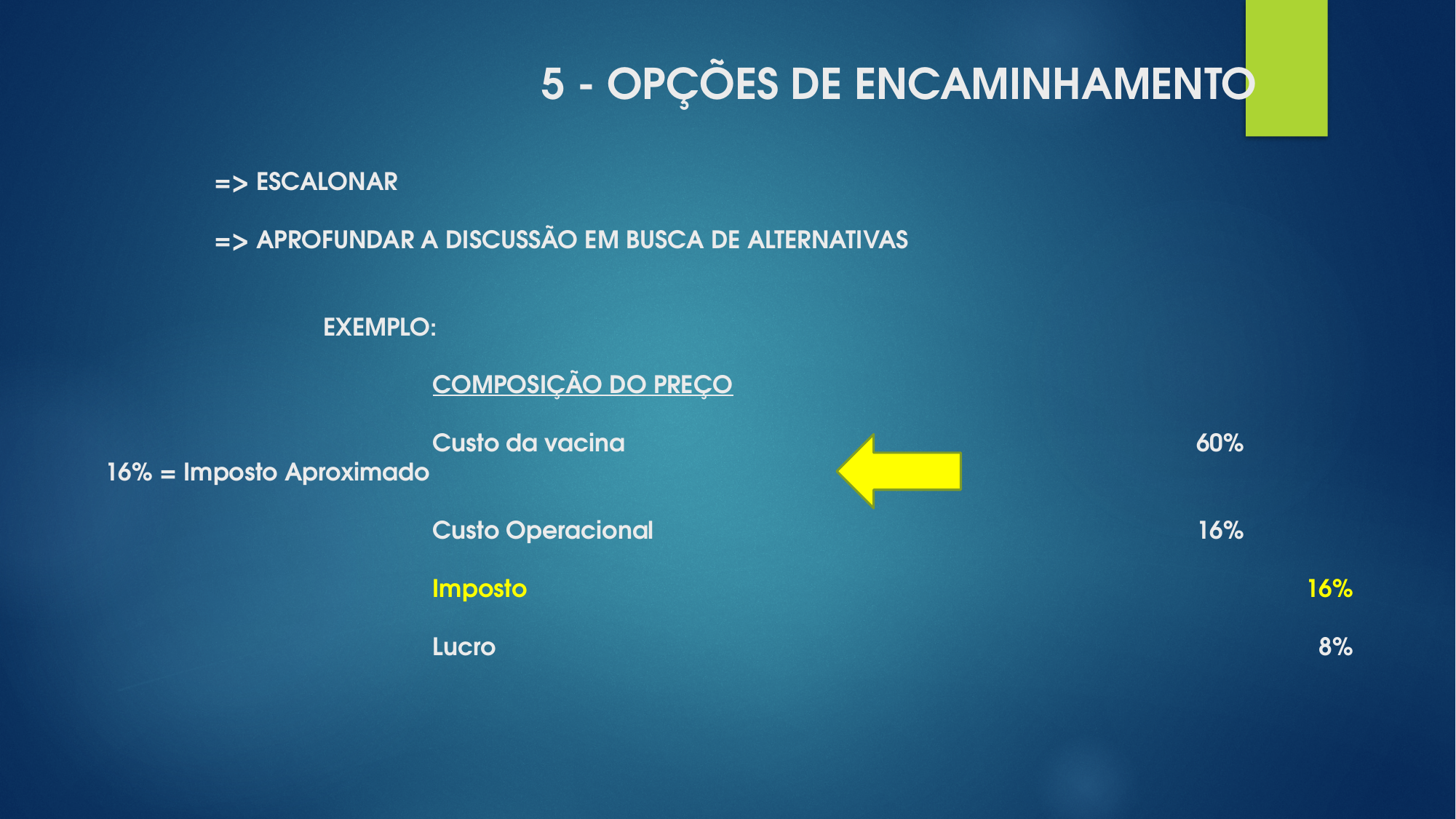

# 5 - OPÇÕES DE ENCAMINHAMENTO => ESCALONAR => APROFUNDAR A DISCUSSÃO EM BUSCA DE ALTERNATIVAS EXEMPLO: COMPOSIÇÃO DO PREÇO Custo da vacina						60%                          16% = Imposto Aproximado Custo Operacional					16% Imposto								16% Lucro								  8%